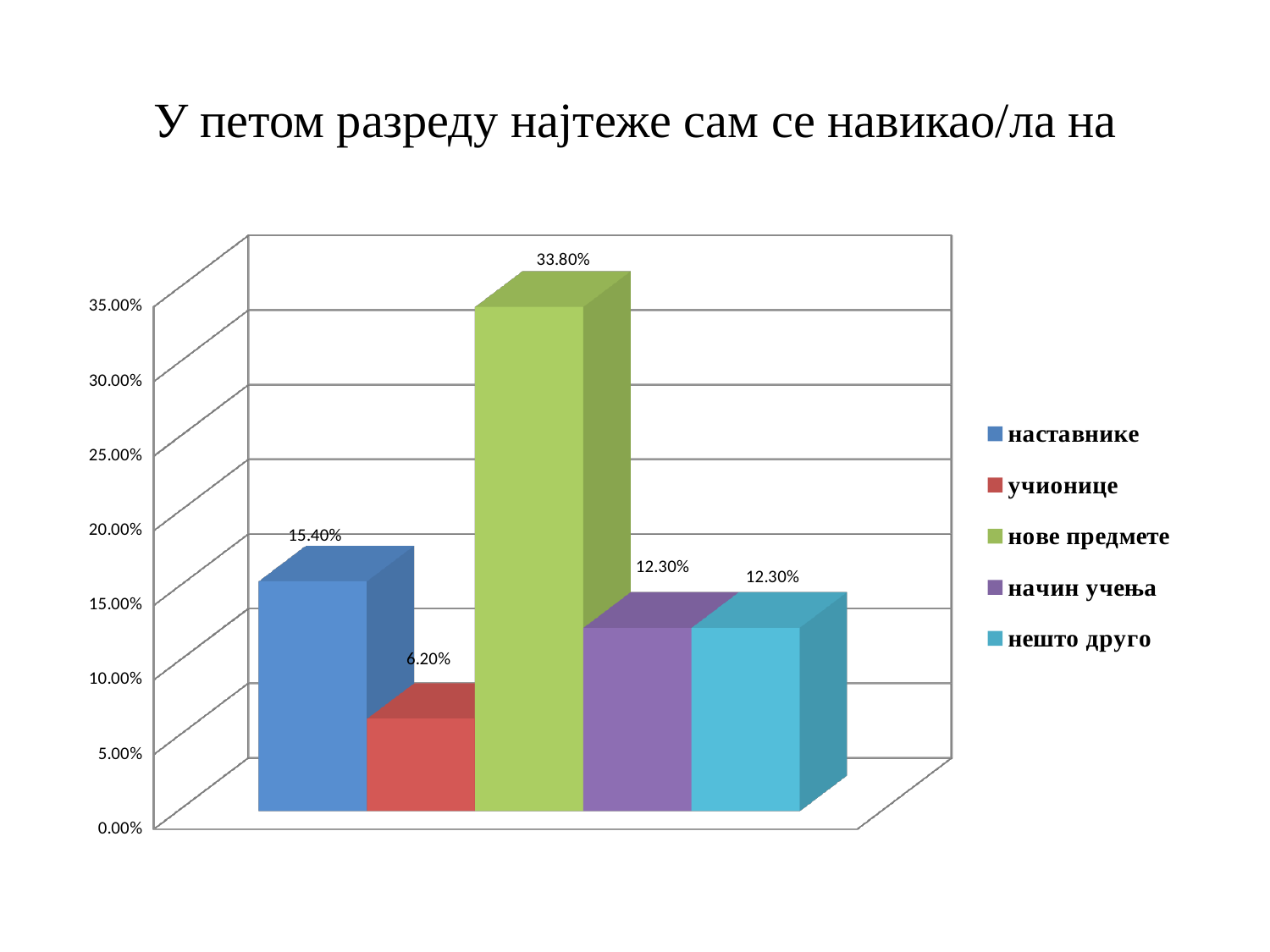

# У петом разреду најтеже сам се навикао/ла на

[unsupported chart]